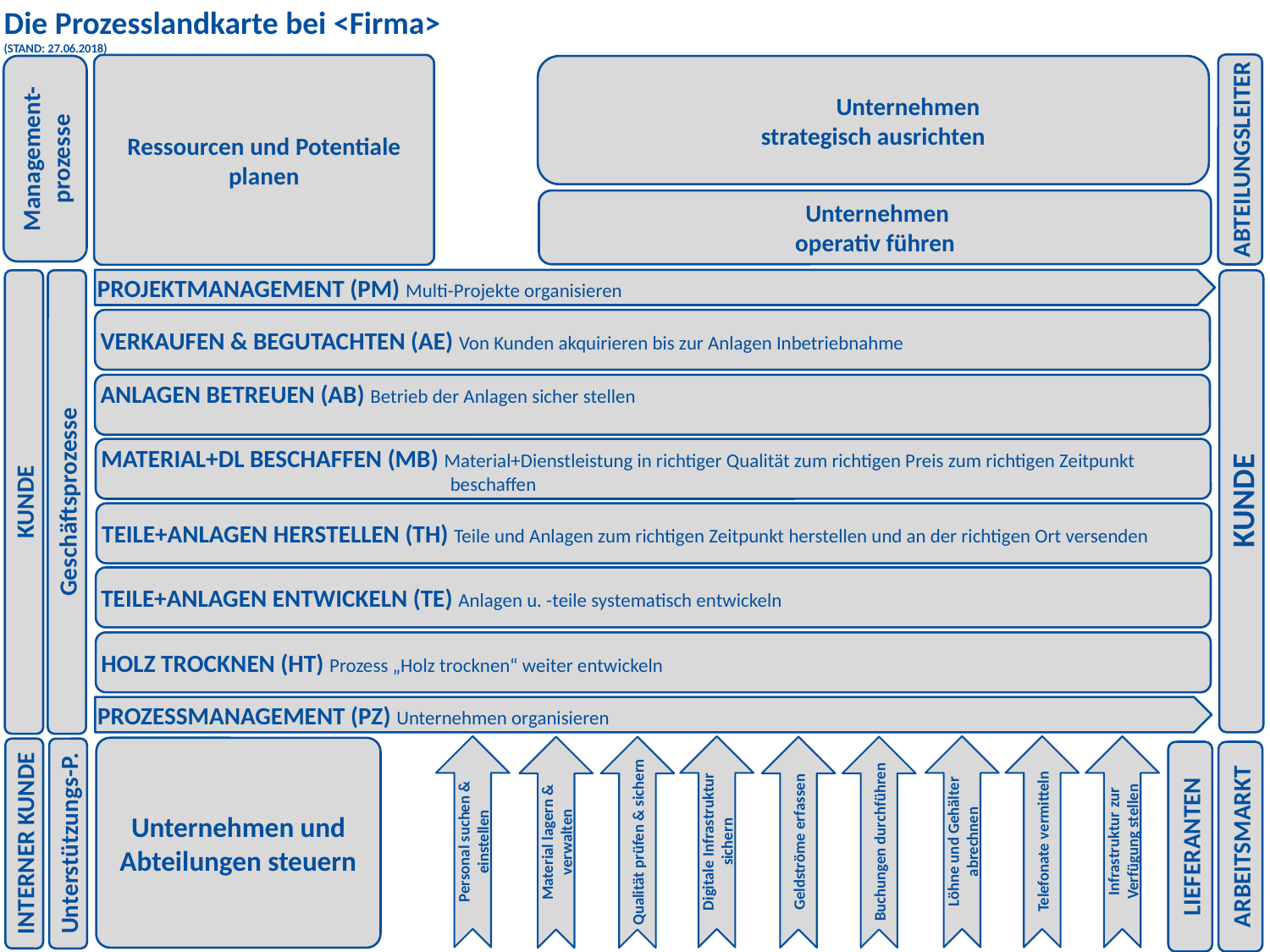

Die Prozesslandkarte bei <Firma>
(STAND: 27.06.2018)
Ressourcen und Potentiale planen
Unternehmen
strategisch ausrichten
Management-
prozesse
ABTEILUNGSLEITER
Unternehmen
operativ führen
Projektmanagement (PM) Multi-Projekte organisieren
VERKAUFEN & BEGUTACHTEN (AE) Von Kunden akquirieren bis zur Anlagen Inbetriebnahme
ANLAGEN BETREUEN (AB) Betrieb der Anlagen sicher stellen

Material+DL beschaffen (MB) Material+Dienstleistung in richtiger Qualität zum richtigen Preis zum richtigen Zeitpunkt beschaffen
KUNDE
Geschäftsprozesse
KUNDE
Teile+Anlagen herstellen (TH) Teile und Anlagen zum richtigen Zeitpunkt herstellen und an der richtigen Ort versenden
TEILE+ANLAGEN ENTWICKELN (TE) Anlagen u. -teile systematisch entwickeln
HOLZ TROCKNEN (HT) Prozess „Holz trocknen“ weiter entwickeln
Prozessmanagement (PZ) Unternehmen organisieren
Unternehmen und Abteilungen steuern
Telefonate vermitteln
Infrastruktur zur Verfügung stellen
Löhne und Gehälter abrechnen
Personal suchen & einstellen
Digitale Infrastruktur sichern
Buchungen durchführen
Geldströme erfassen
Material lagern & verwalten
Qualität prüfen & sichern
INTERNER KUNDE
Unterstützungs-P.
LIEFERANTEN
ARBEITSMARKT